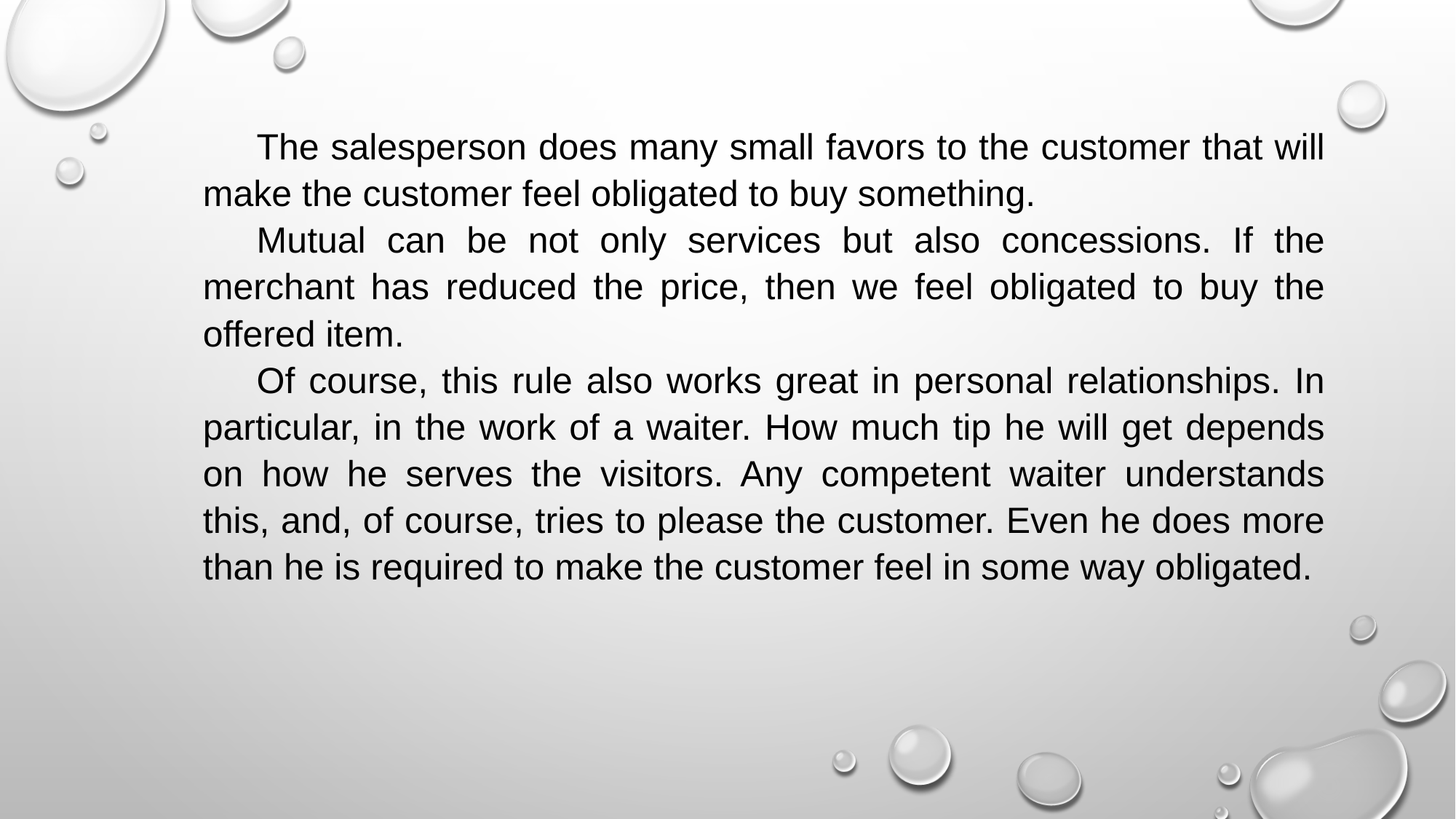

The salesperson does many small favors to the customer that will make the customer feel obligated to buy something.
Mutual can be not only services but also concessions. If the merchant has reduced the price, then we feel obligated to buy the offered item.
Of course, this rule also works great in personal relationships. In particular, in the work of a waiter. How much tip he will get depends on how he serves the visitors. Any competent waiter understands this, and, of course, tries to please the customer. Even he does more than he is required to make the customer feel in some way obligated.